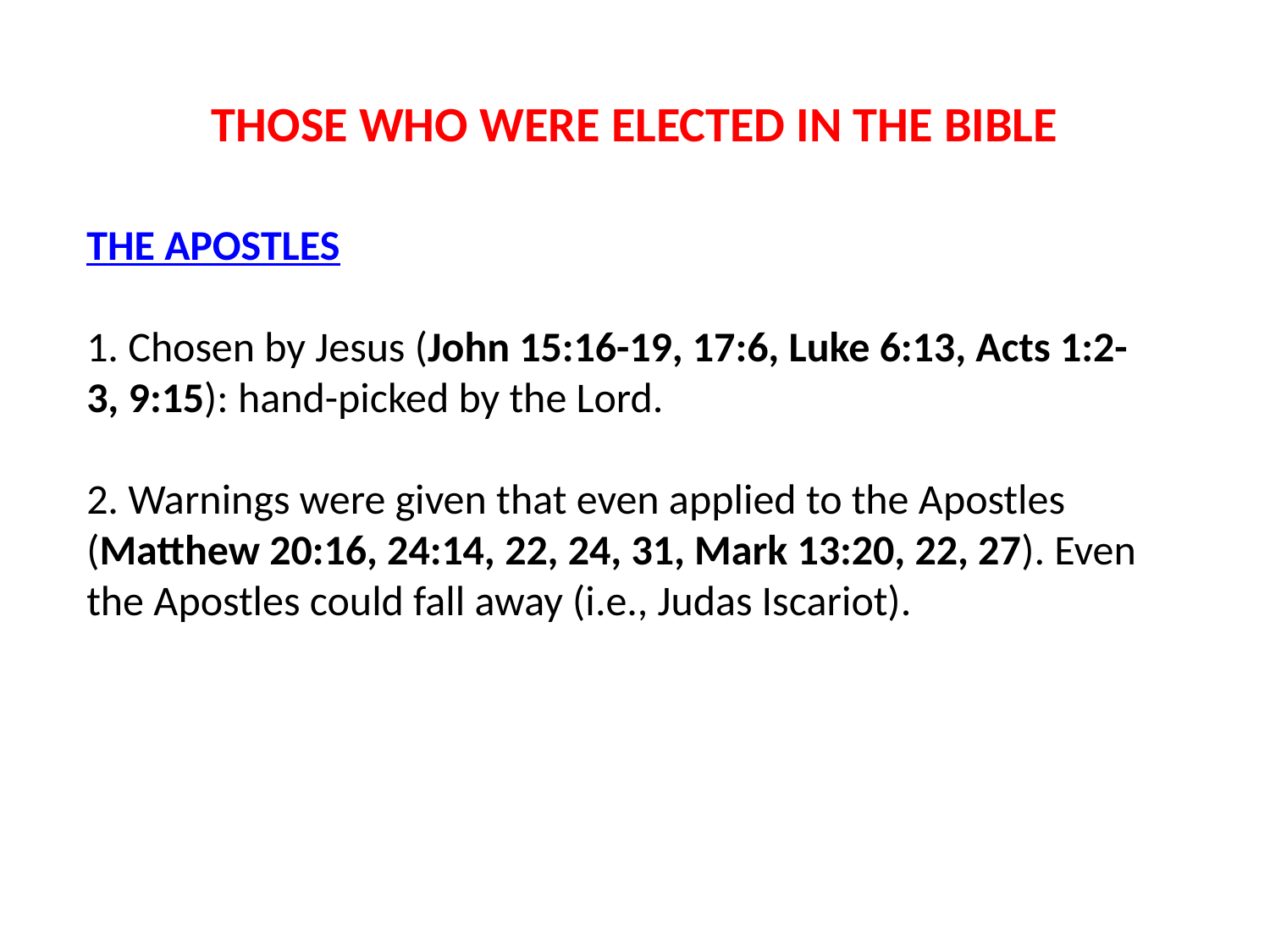

THOSE WHO WERE ELECTED IN THE BIBLE
THE APOSTLES

1. Chosen by Jesus (John 15:16-19, 17:6, Luke 6:13, Acts 1:2-3, 9:15): hand-picked by the Lord.

2. Warnings were given that even applied to the Apostles (Matthew 20:16, 24:14, 22, 24, 31, Mark 13:20, 22, 27). Even the Apostles could fall away (i.e., Judas Iscariot).